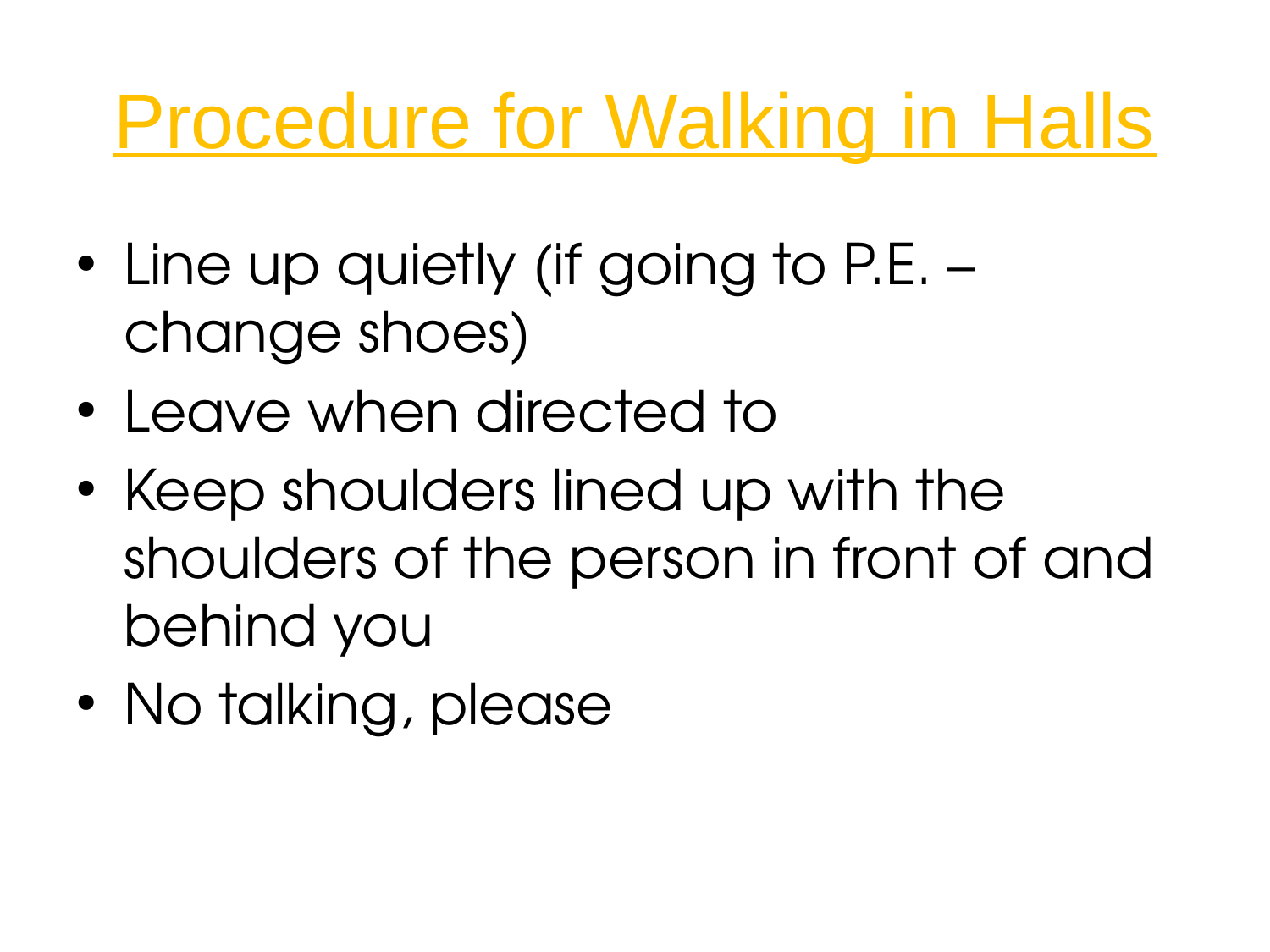

# Procedure for Walking in Halls
Line up quietly (if going to P.E. – change shoes)
Leave when directed to
Keep shoulders lined up with the shoulders of the person in front of and behind you
No talking, please